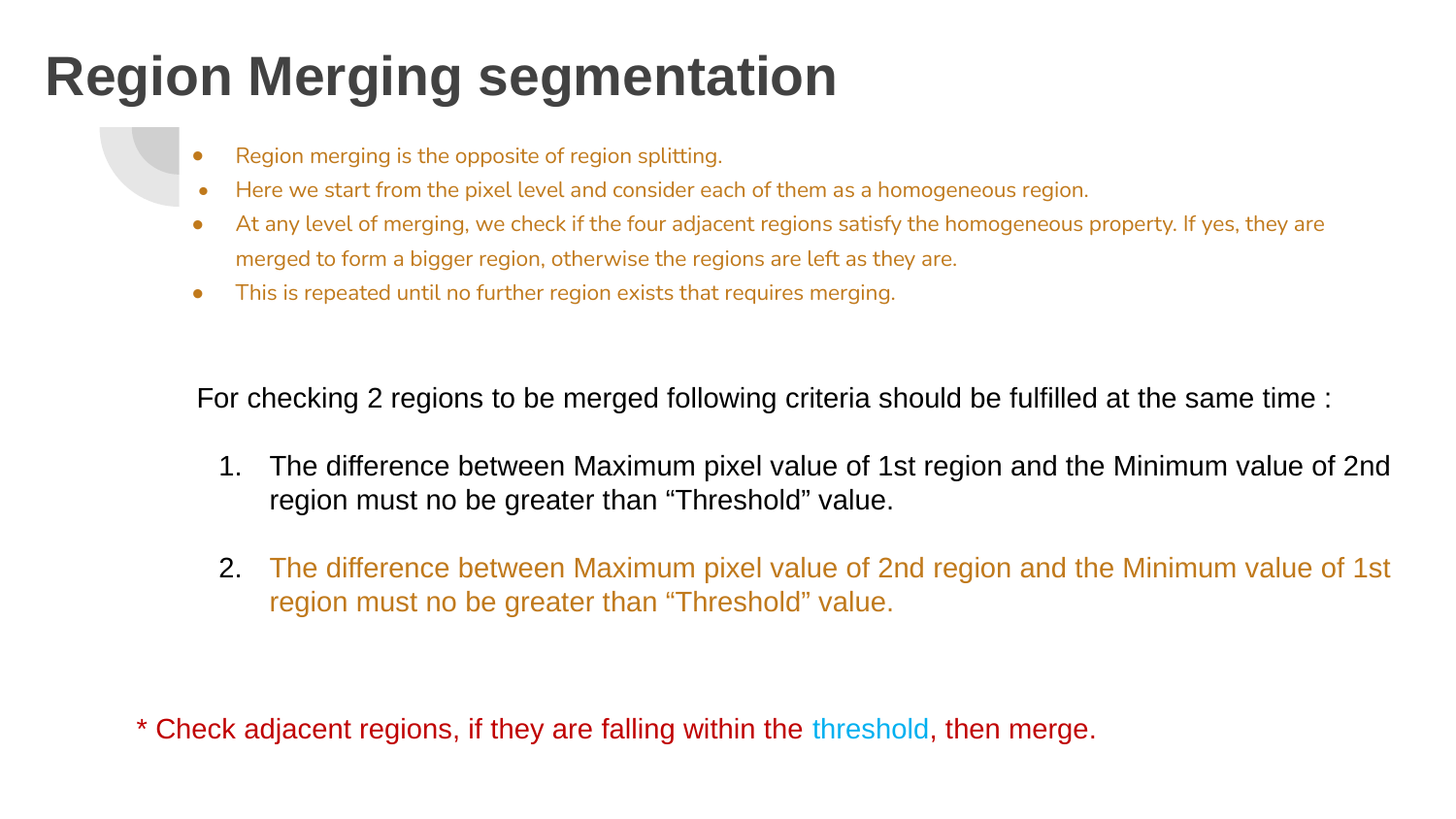

# Region Merging segmentation
Region merging is the opposite of region splitting.
Here we start from the pixel level and consider each of them as a homogeneous region.
At any level of merging, we check if the four adjacent regions satisfy the homogeneous property. If yes, they are merged to form a bigger region, otherwise the regions are left as they are.
This is repeated until no further region exists that requires merging.
For checking 2 regions to be merged following criteria should be fulfilled at the same time :

The difference between Maximum pixel value of 1st region and the Minimum value of 2nd region must no be greater than “Threshold” value.

The difference between Maximum pixel value of 2nd region and the Minimum value of 1st region must no be greater than “Threshold” value.

* Check adjacent regions, if they are falling within the threshold, then merge.